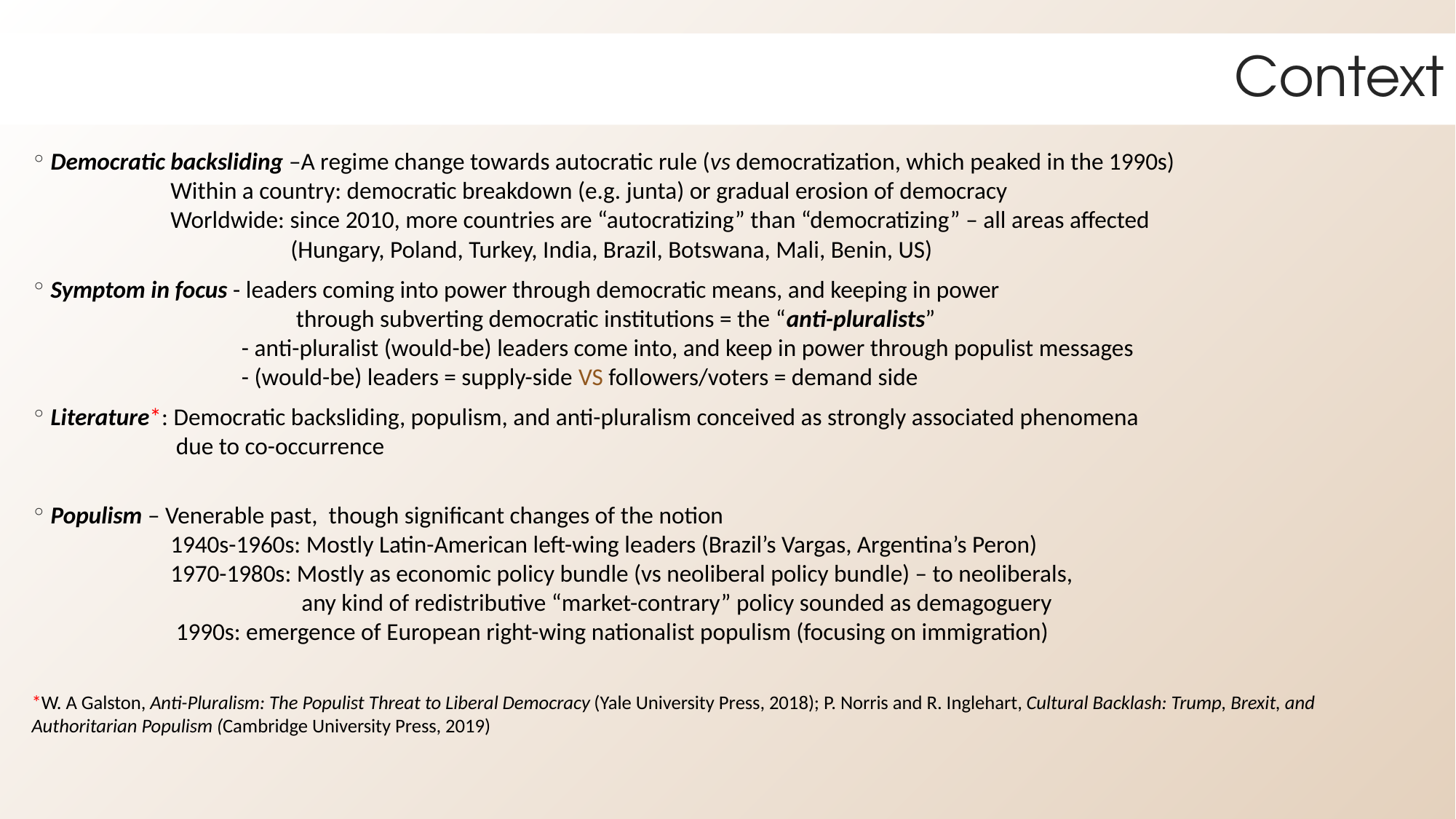

# Context
Democratic backsliding –A regime change towards autocratic rule (vs democratization, which peaked in the 1990s)
                      Within a country: democratic breakdown (e.g. junta) or gradual erosion of democracy
                      Worldwide: since 2010, more countries are “autocratizing” than “democratizing” – all areas affected
                                            (Hungary, Poland, Turkey, India, Brazil, Botswana, Mali, Benin, US)
Symptom in focus - leaders coming into power through democratic means, and keeping in power
                                             through subverting democratic institutions = the “anti-pluralists”
                                   - anti-pluralist (would-be) leaders come into, and keep in power through populist messages
                                   - (would-be) leaders = supply-side VS followers/voters = demand side
Literature*: Democratic backsliding, populism, and anti-pluralism conceived as strongly associated phenomena
                       due to co-occurrence
Populism – Venerable past,  though significant changes of the notion
                      1940s-1960s: Mostly Latin-American left-wing leaders (Brazil’s Vargas, Argentina’s Peron)
                      1970-1980s: Mostly as economic policy bundle (vs neoliberal policy bundle) – to neoliberals,
                                              any kind of redistributive “market-contrary” policy sounded as demagoguery
                       1990s: emergence of European right-wing nationalist populism (focusing on immigration)

*W. A Galston, Anti-Pluralism: The Populist Threat to Liberal Democracy (Yale University Press, 2018); P. Norris and R. Inglehart, Cultural Backlash: Trump, Brexit, and Authoritarian Populism (Cambridge University Press, 2019)